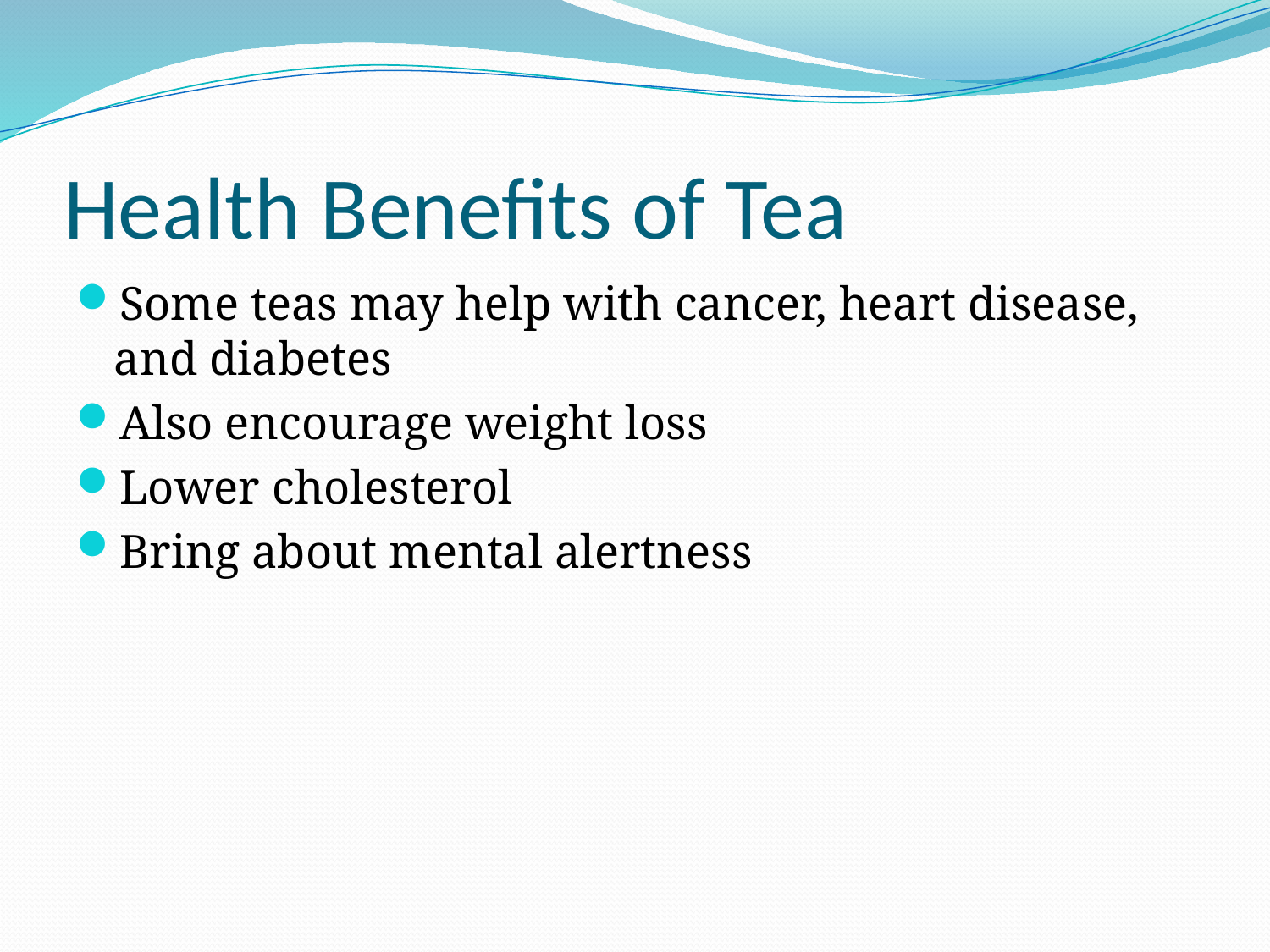

# Health Benefits of Tea
Some teas may help with cancer, heart disease, and diabetes
Also encourage weight loss
Lower cholesterol
Bring about mental alertness